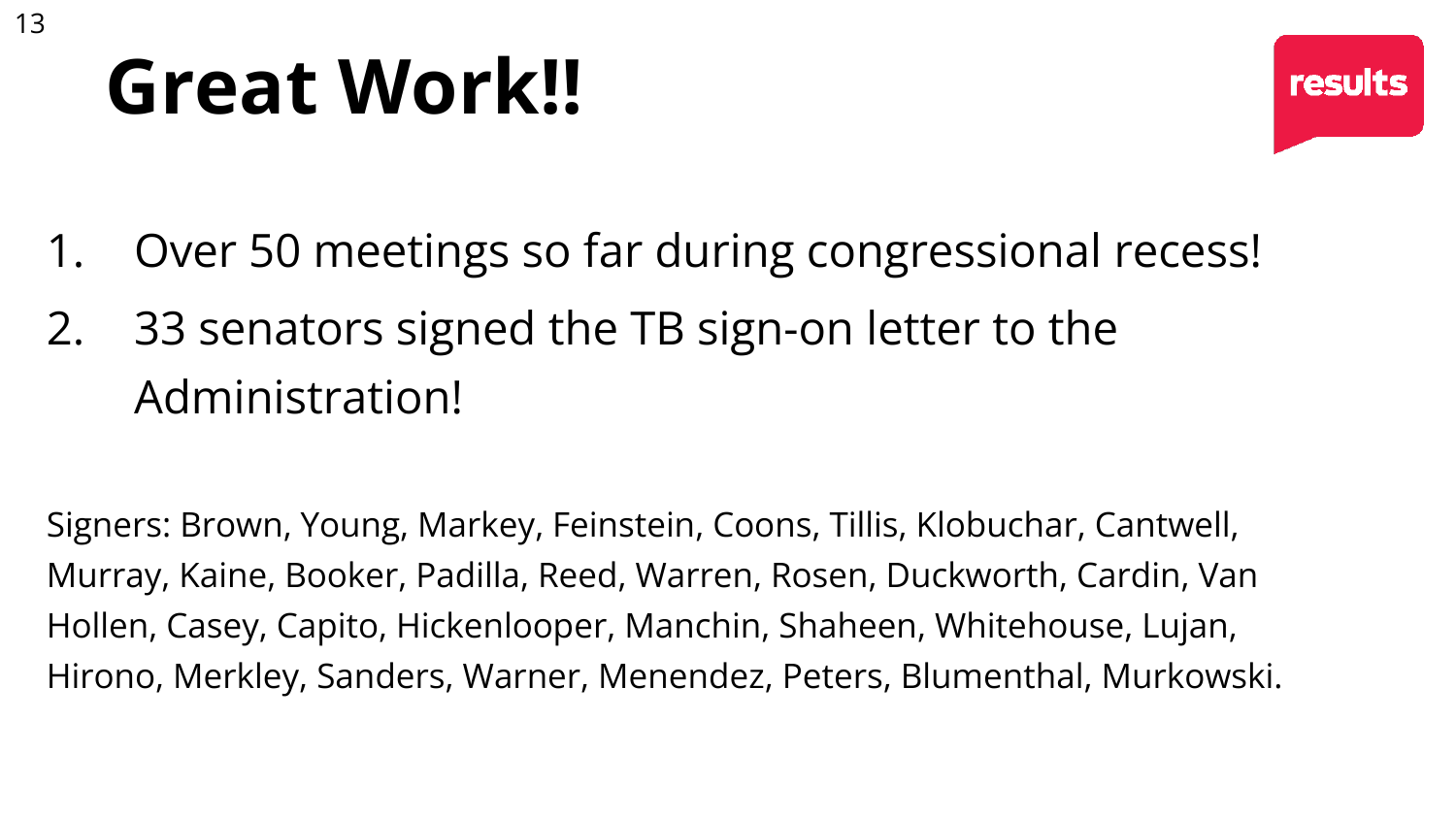

Great Work!!
Over 50 meetings so far during congressional recess!
33 senators signed the TB sign-on letter to the Administration!

Signers: Brown, Young, Markey, Feinstein, Coons, Tillis, Klobuchar, Cantwell, Murray, Kaine, Booker, Padilla, Reed, Warren, Rosen, Duckworth, Cardin, Van Hollen, Casey, Capito, Hickenlooper, Manchin, Shaheen, Whitehouse, Lujan, Hirono, Merkley, Sanders, Warner, Menendez, Peters, Blumenthal, Murkowski.